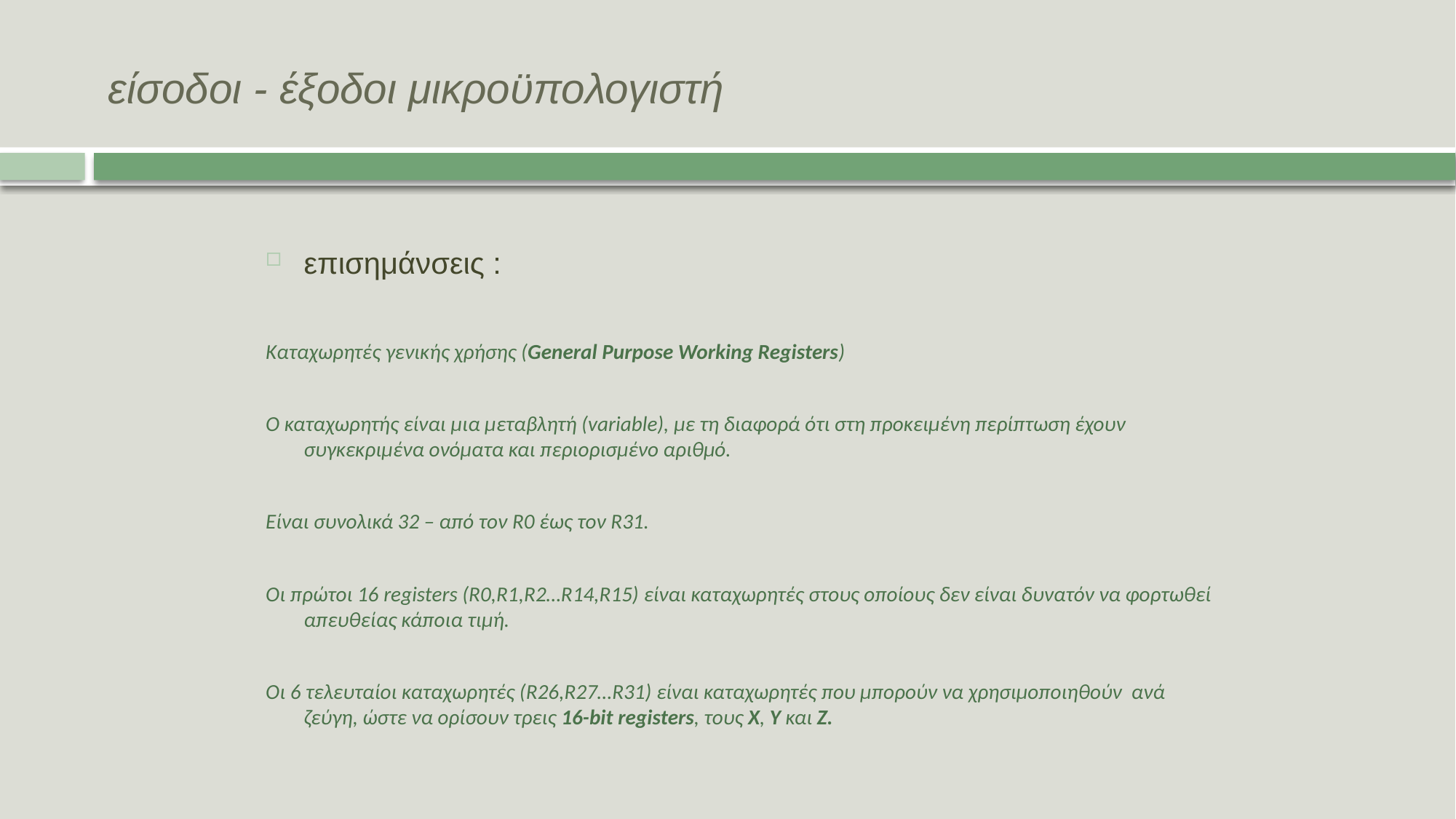

# είσοδοι - έξοδοι μικροϋπολογιστή

επισημάνσεις :

Καταχωρητές γενικής χρήσης (General Purpose Working Registers)

Ο καταχωρητής είναι μια μεταβλητή (variable), με τη διαφορά ότι στη προκειμένη περίπτωση έχουν συγκεκριμένα ονόματα και περιορισμένο αριθμό.

Είναι συνολικά 32 – από τον R0 έως τον R31.

Οι πρώτοι 16 registers (R0,R1,R2…R14,R15) είναι καταχωρητές στους οποίους δεν είναι δυνατόν να φορτωθεί απευθείας κάποια τιμή.

Οι 6 τελευταίοι καταχωρητές (R26,R27…R31) είναι καταχωρητές που μπορούν να χρησιμοποιηθούν  ανά ζεύγη, ώστε να ορίσουν τρεις 16-bit registers, τους Χ, Υ και Z.